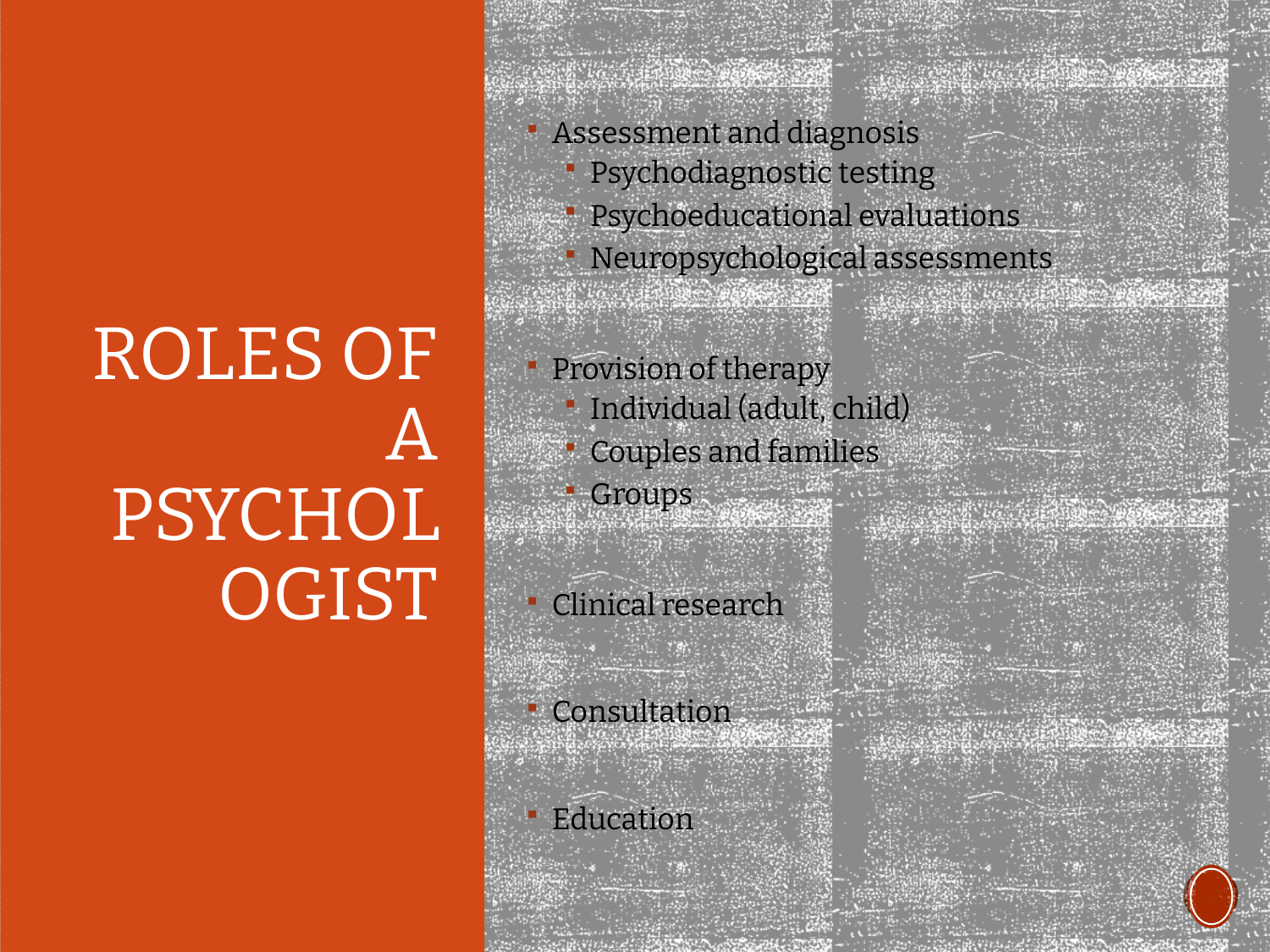

Assessment and diagnosis
Psychodiagnostic testing
Psychoeducational evaluations
Neuropsychological assessments

Provision of therapy
Individual (adult, child)
Couples and families
Groups

Clinical research

Consultation

Education
# Roles of a psychologist